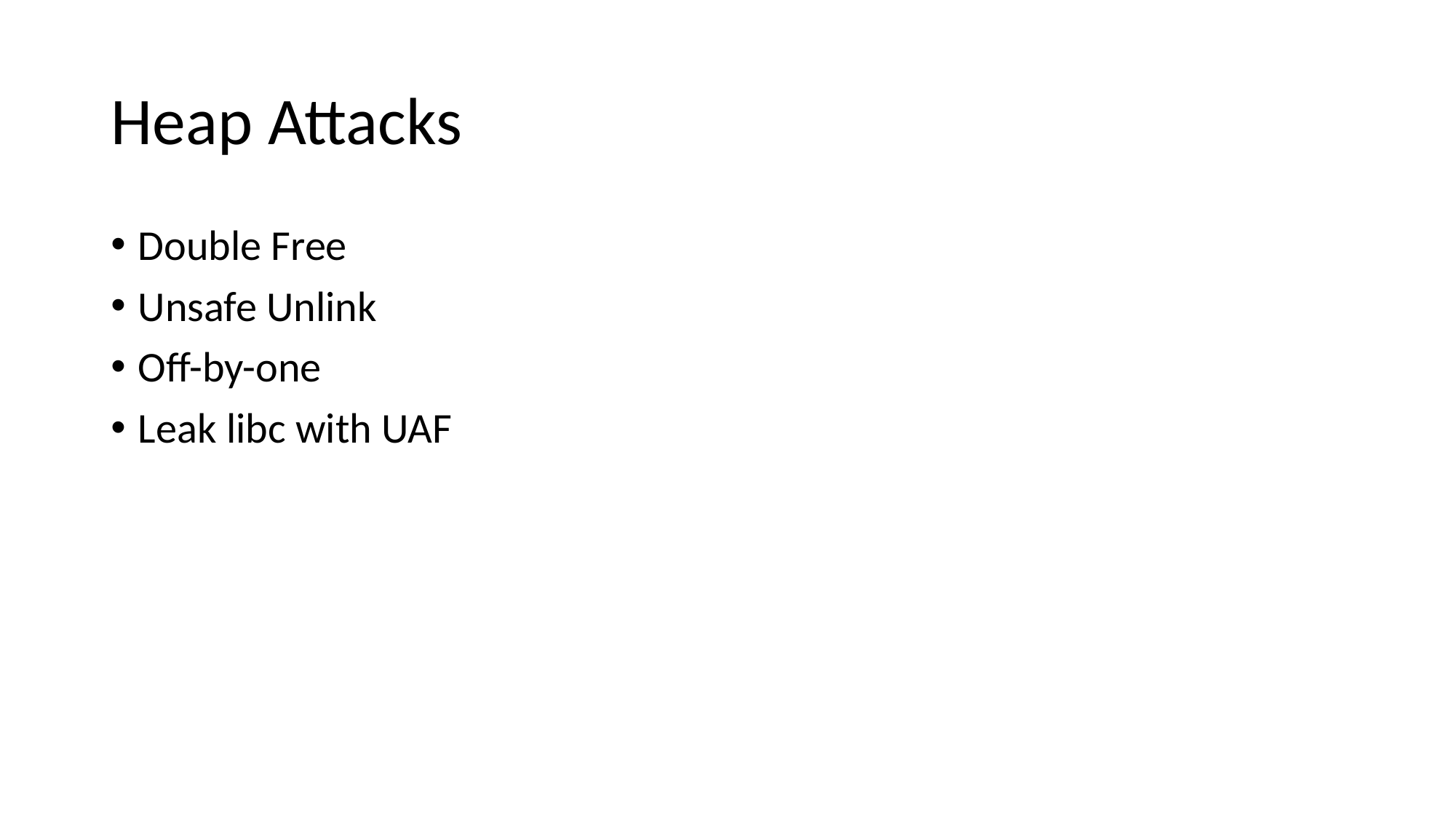

# Heap Attacks
Double Free
Unsafe Unlink
Off-by-one
Leak libc with UAF